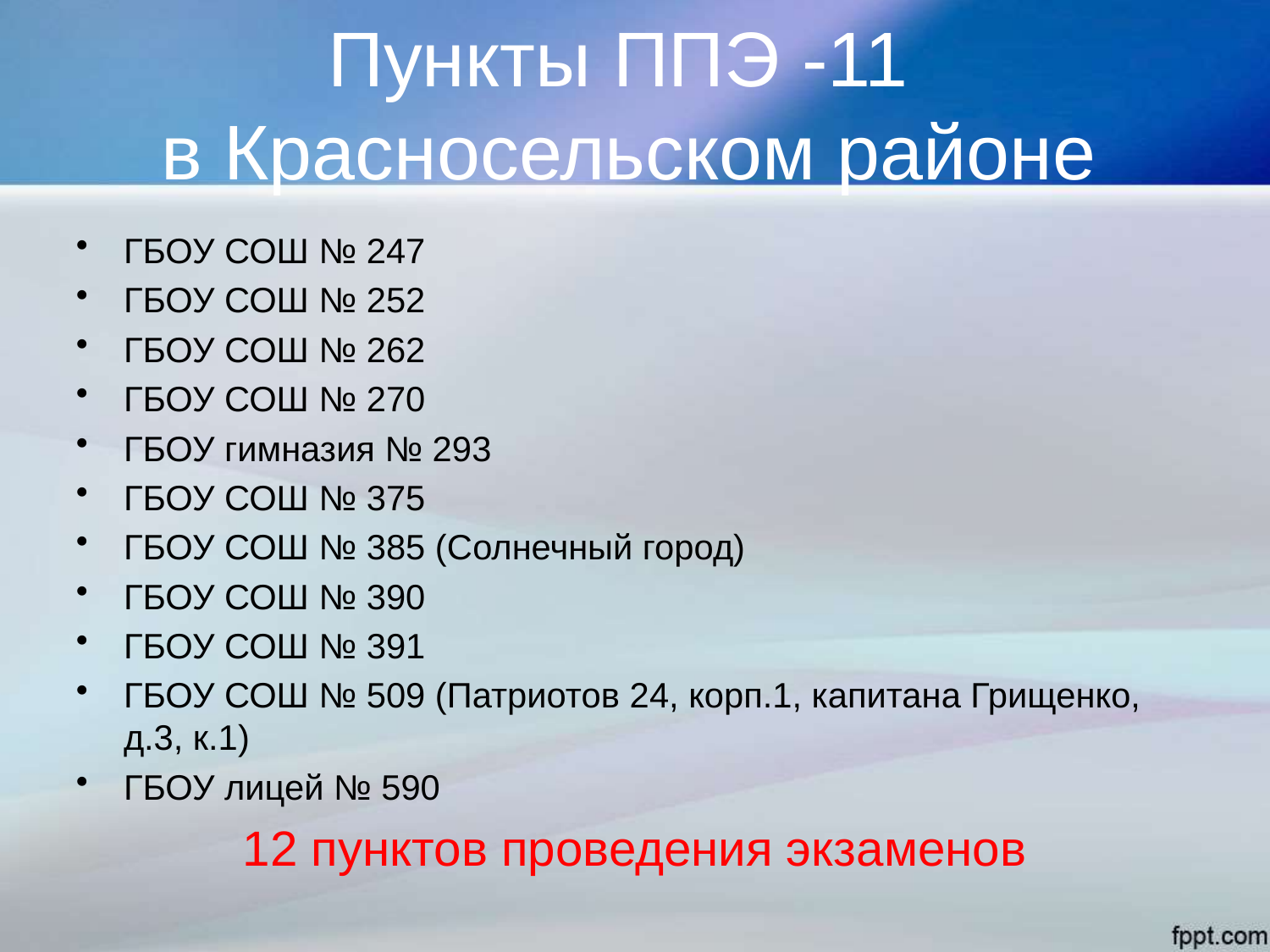

# Пункты ППЭ -11 в Красносельском районе
ГБОУ СОШ № 247
ГБОУ СОШ № 252
ГБОУ СОШ № 262
ГБОУ СОШ № 270
ГБОУ гимназия № 293
ГБОУ СОШ № 375
ГБОУ СОШ № 385 (Солнечный город)
ГБОУ СОШ № 390
ГБОУ СОШ № 391
ГБОУ СОШ № 509 (Патриотов 24, корп.1, капитана Грищенко, д.3, к.1)
ГБОУ лицей № 590
12 пунктов проведения экзаменов